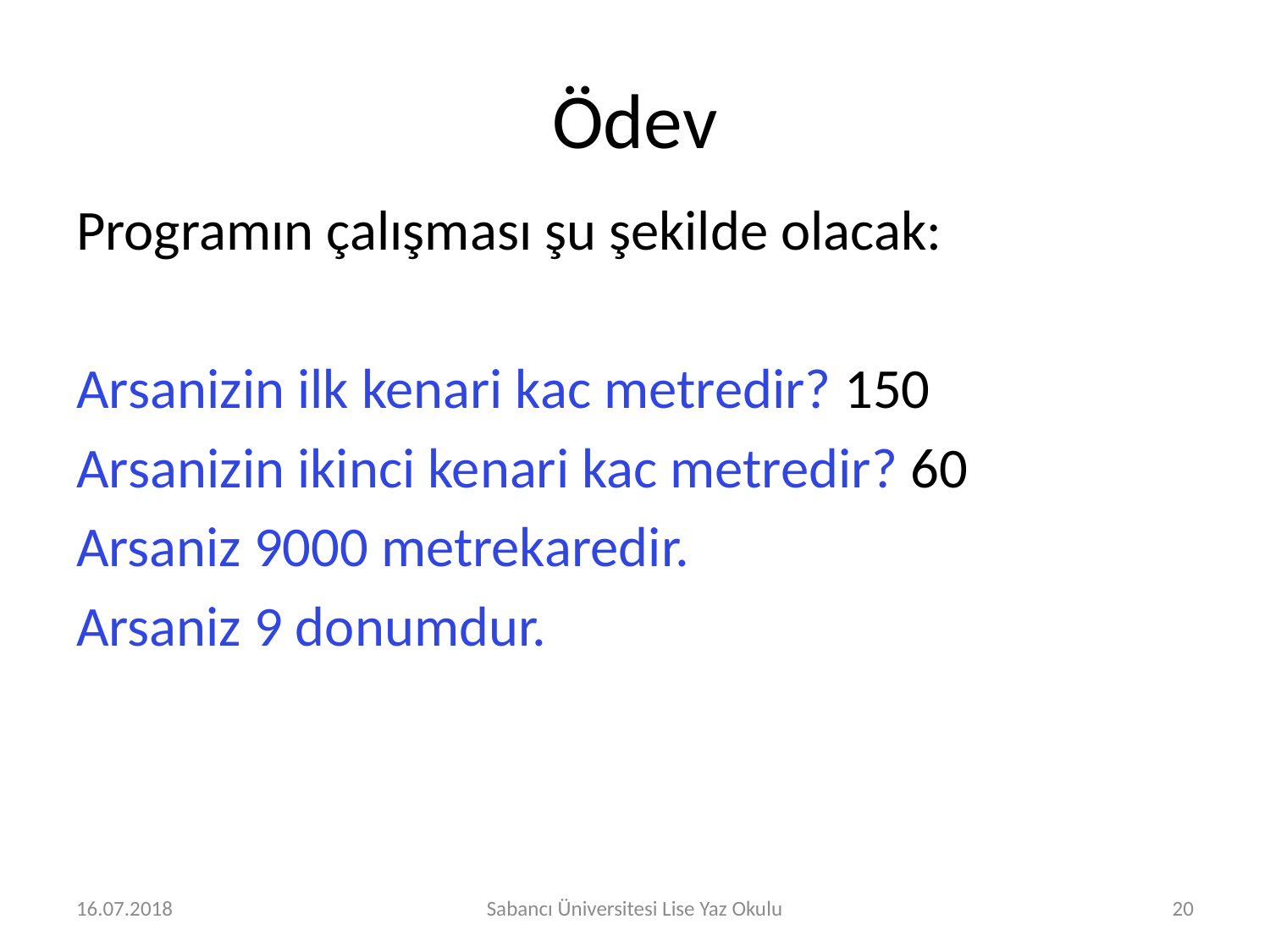

# Ödev
Programın çalışması şu şekilde olacak:

Arsanizin ilk kenari kac metredir? 150
Arsanizin ikinci kenari kac metredir? 60
Arsaniz 9000 metrekaredir.
Arsaniz 9 donumdur.
16.07.2018
Sabancı Üniversitesi Lise Yaz Okulu
20